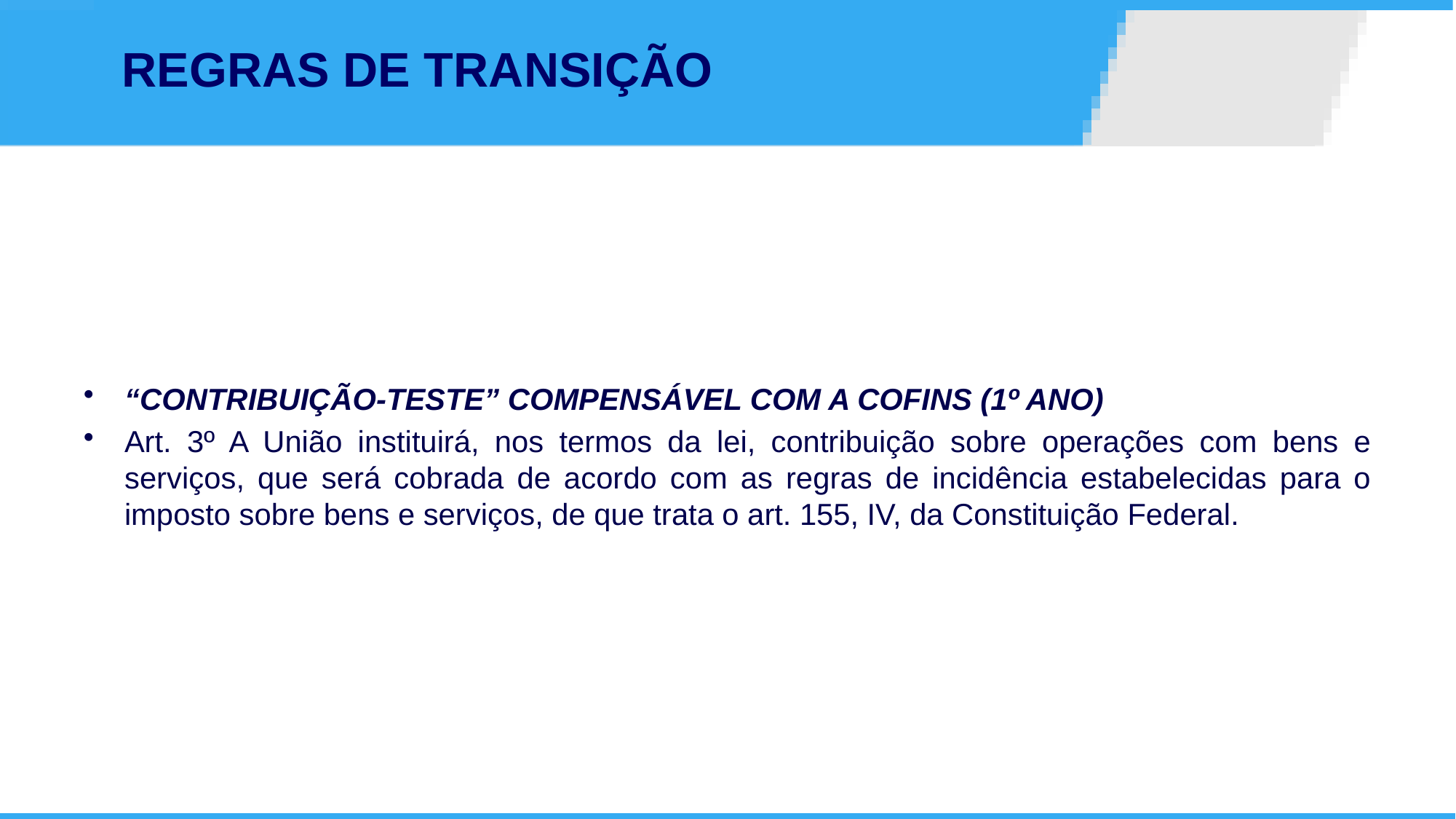

# REGRAS DE TRANSIÇÃO
“CONTRIBUIÇÃO-TESTE” COMPENSÁVEL COM A COFINS (1º ANO)
Art. 3º A União instituirá, nos termos da lei, contribuição sobre operações com bens e serviços, que será cobrada de acordo com as regras de incidência estabelecidas para o imposto sobre bens e serviços, de que trata o art. 155, IV, da Constituição Federal.